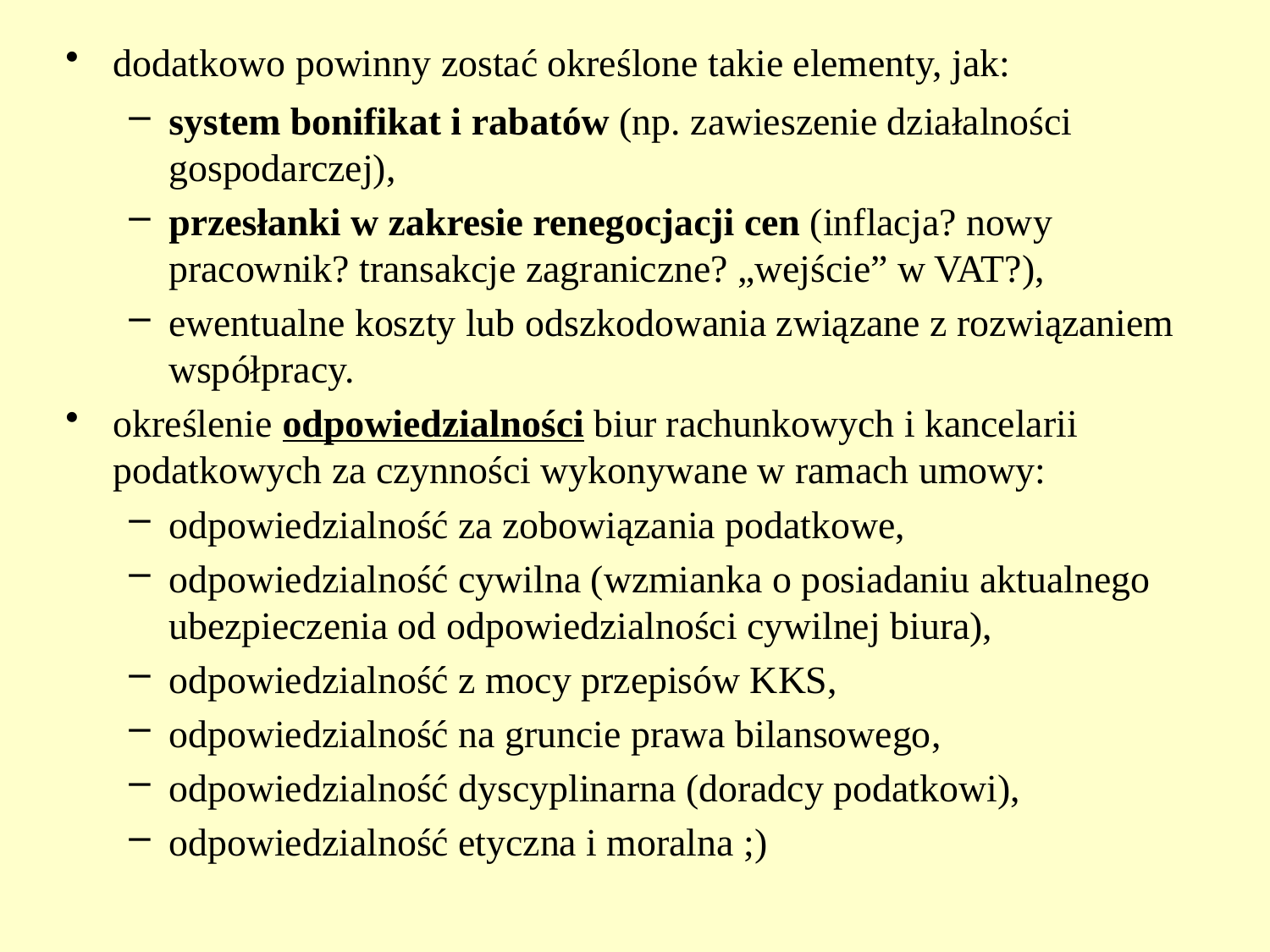

dodatkowo powinny zostać określone takie elementy, jak:
system bonifikat i rabatów (np. zawieszenie działalności gospodarczej),
przesłanki w zakresie renegocjacji cen (inflacja? nowy pracownik? transakcje zagraniczne? „wejście” w VAT?),
ewentualne koszty lub odszkodowania związane z rozwiązaniem współpracy.
określenie odpowiedzialności biur rachunkowych i kancelarii podatkowych za czynności wykonywane w ramach umowy:
odpowiedzialność za zobowiązania podatkowe,
odpowiedzialność cywilna (wzmianka o posiadaniu aktualnego ubezpieczenia od odpowiedzialności cywilnej biura),
odpowiedzialność z mocy przepisów KKS,
odpowiedzialność na gruncie prawa bilansowego,
odpowiedzialność dyscyplinarna (doradcy podatkowi),
odpowiedzialność etyczna i moralna ;)